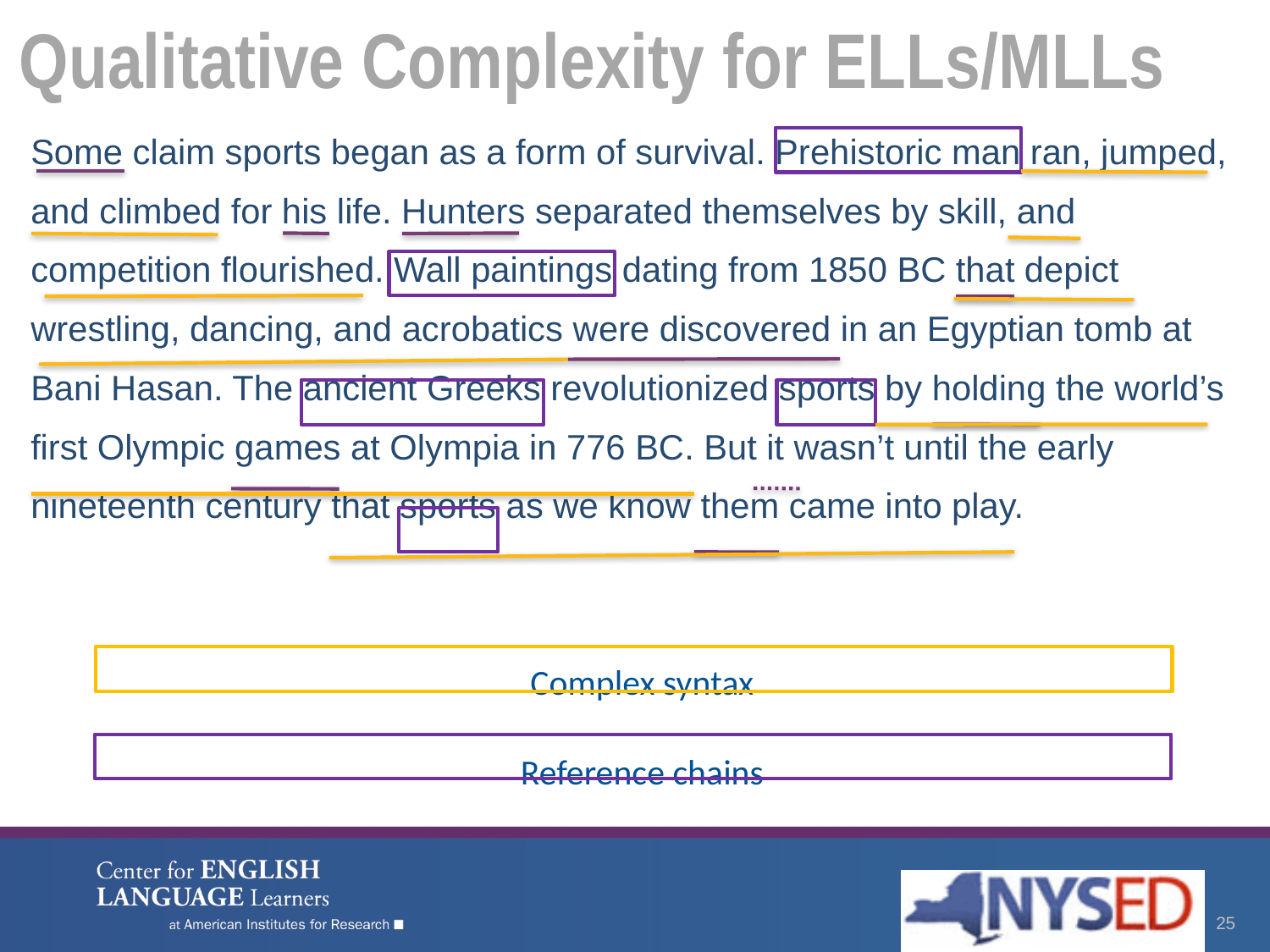

Qualitative Complexity for ELLs/MLLs
| Some claim sports began as a form of survival. Prehistoric man ran, jumped, and climbed for his life. Hunters separated themselves by skill, and competition flourished. Wall paintings dating from 1850 BC that depict wrestling, dancing, and acrobatics were discovered in an Egyptian tomb at Bani Hasan. The ancient Greeks revolutionized sports by holding the world’s first Olympic games at Olympia in 776 BC. But it wasn’t until the early nineteenth century that sports as we know them came into play. |
| --- |

Complex syntax
Reference chains

25